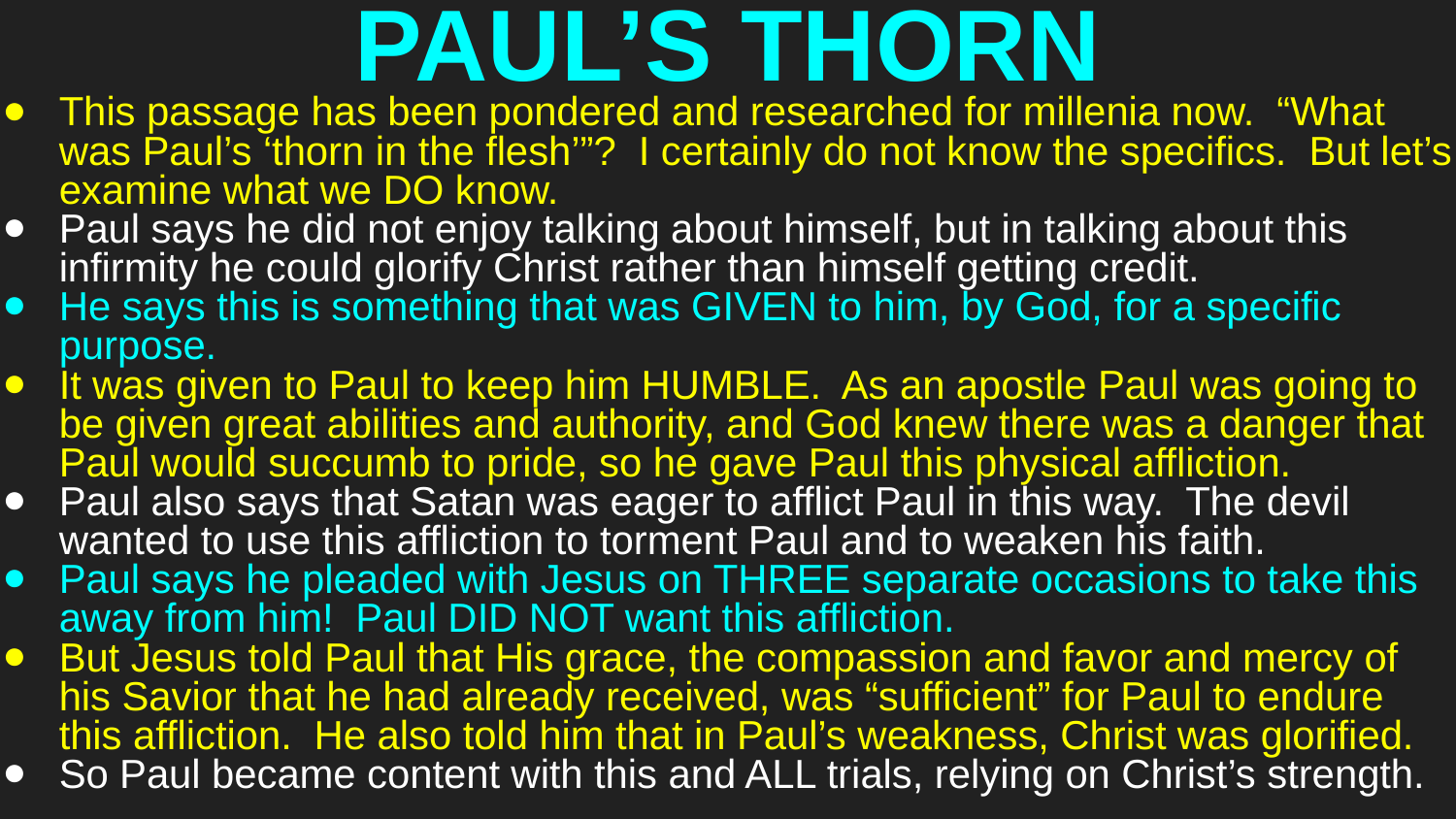

# PAUL’S THORN
This passage has been pondered and researched for millenia now.  “What was Paul’s ‘thorn in the flesh’”?  I certainly do not know the specifics.  But let’s examine what we DO know.
Paul says he did not enjoy talking about himself, but in talking about this infirmity he could glorify Christ rather than himself getting credit.
He says this is something that was GIVEN to him, by God, for a specific purpose.
It was given to Paul to keep him HUMBLE.  As an apostle Paul was going to be given great abilities and authority, and God knew there was a danger that Paul would succumb to pride, so he gave Paul this physical affliction.
Paul also says that Satan was eager to afflict Paul in this way.  The devil wanted to use this affliction to torment Paul and to weaken his faith.
Paul says he pleaded with Jesus on THREE separate occasions to take this away from him!  Paul DID NOT want this affliction.
But Jesus told Paul that His grace, the compassion and favor and mercy of his Savior that he had already received, was “sufficient” for Paul to endure this affliction.  He also told him that in Paul’s weakness, Christ was glorified.
So Paul became content with this and ALL trials, relying on Christ’s strength.